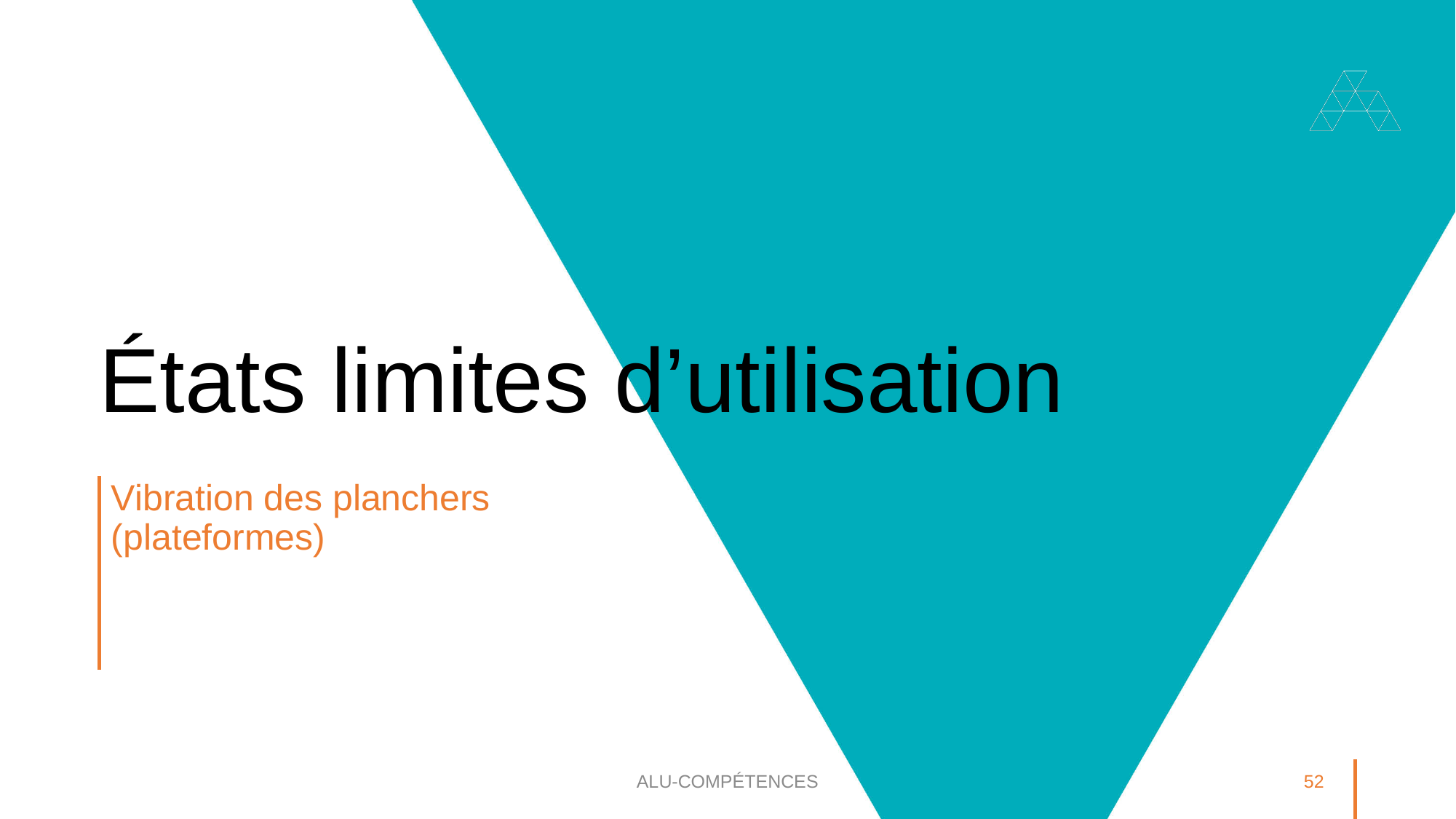

# États limites d’utilisation
Vibration des planchers (plateformes)
ALU-COMPÉTENCES
52